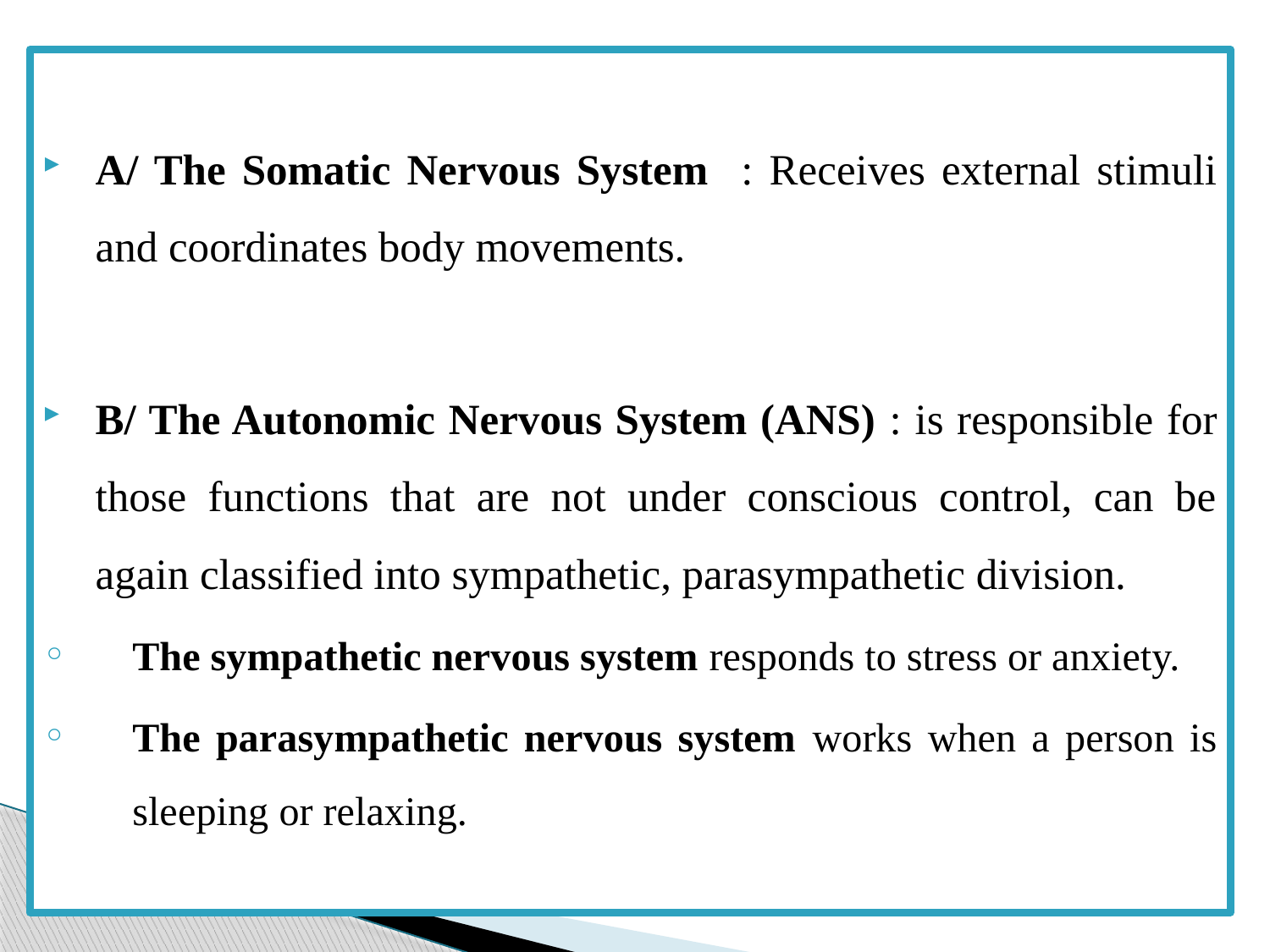

A/ The Somatic Nervous System  : Receives external stimuli and coordinates body movements.

B/ The Autonomic Nervous System (ANS) : is responsible for those functions that are not under conscious control, can be again classified into sympathetic, parasympathetic division.
The sympathetic nervous system responds to stress or anxiety.
The parasympathetic nervous system works when a person is sleeping or relaxing.